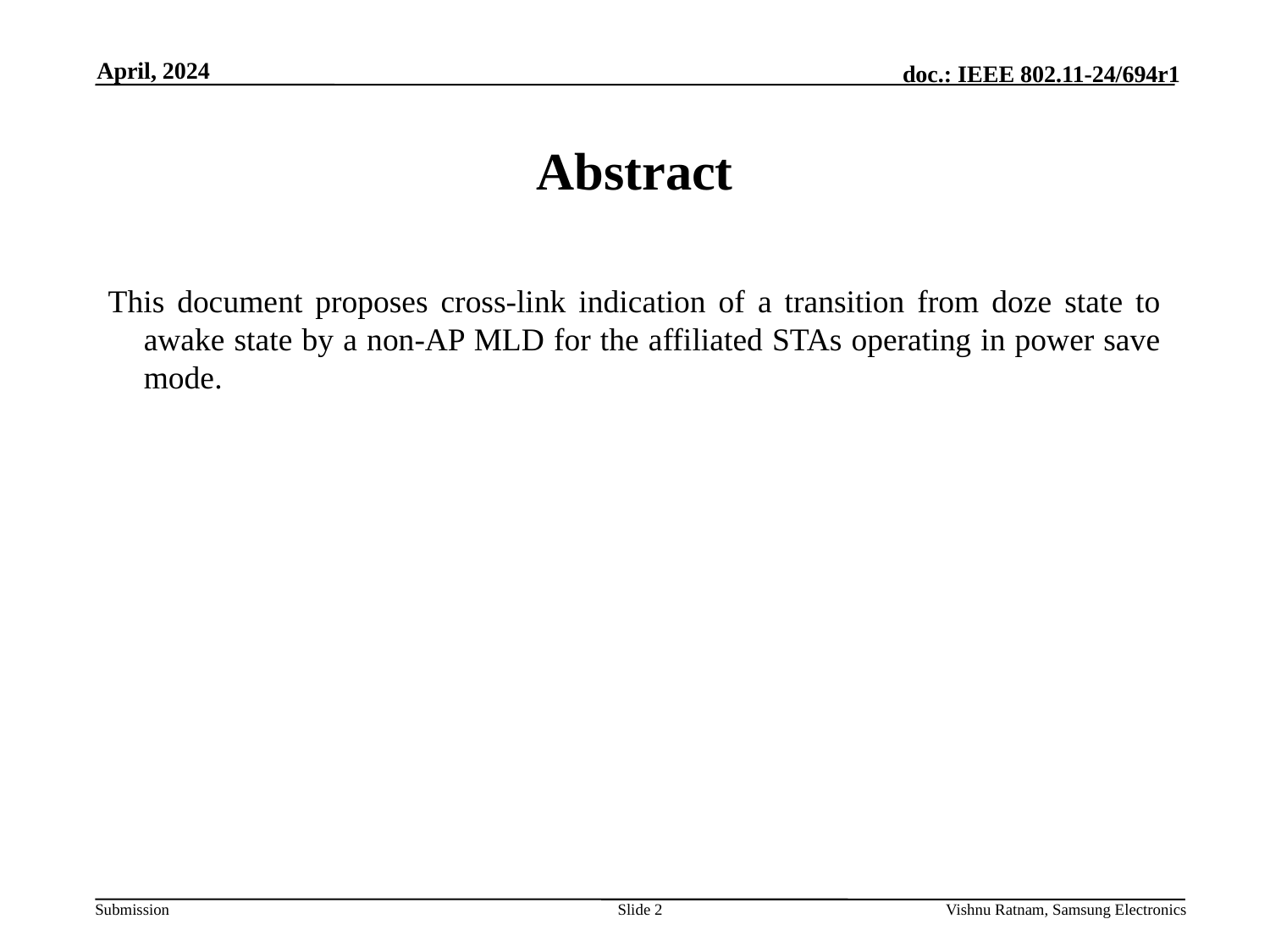

April, 2024
# Abstract
This document proposes cross-link indication of a transition from doze state to awake state by a non-AP MLD for the affiliated STAs operating in power save mode.

Slide 2
Vishnu Ratnam, Samsung Electronics